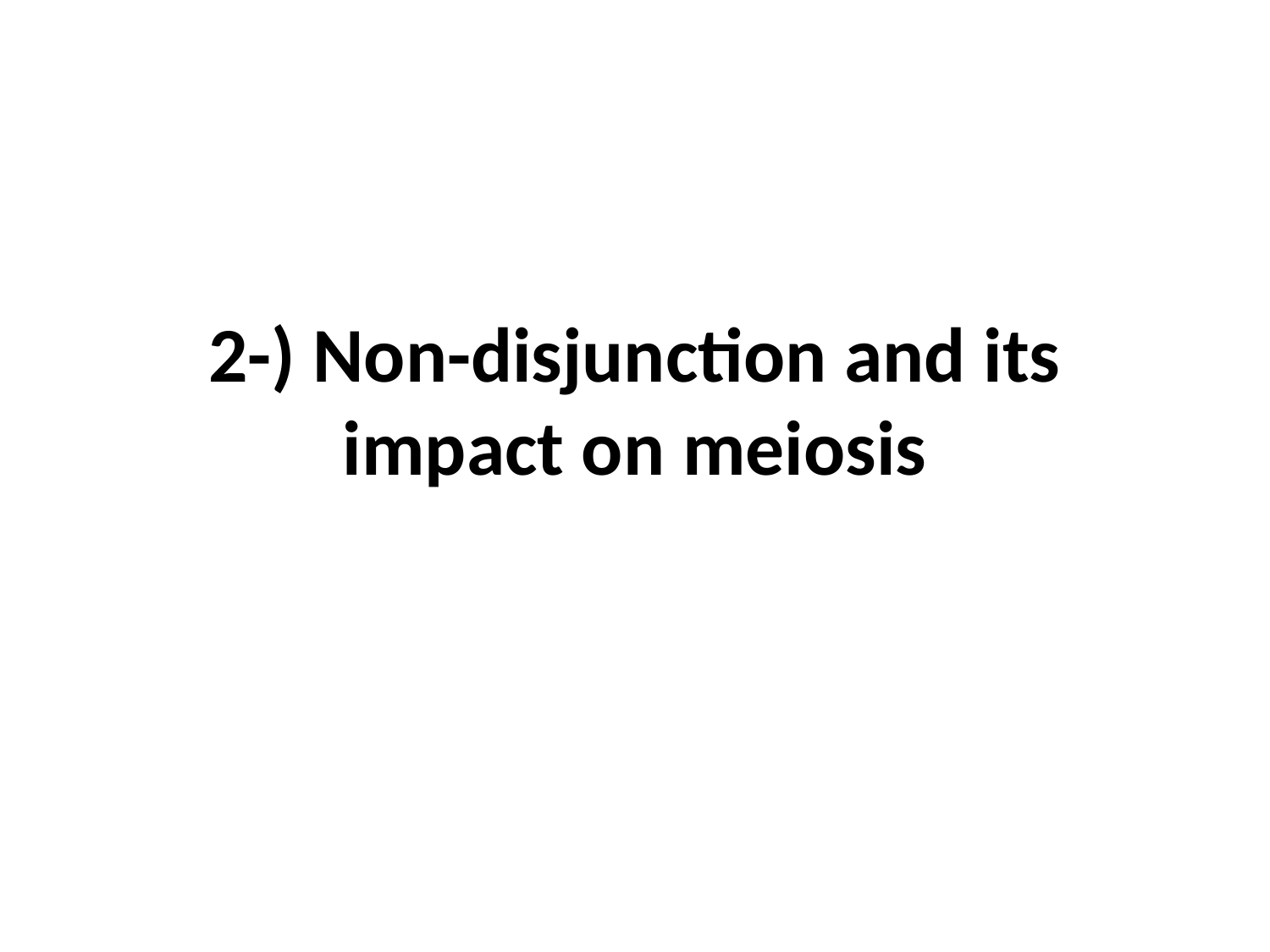

# 2-) Non-disjunction and its impact on meiosis